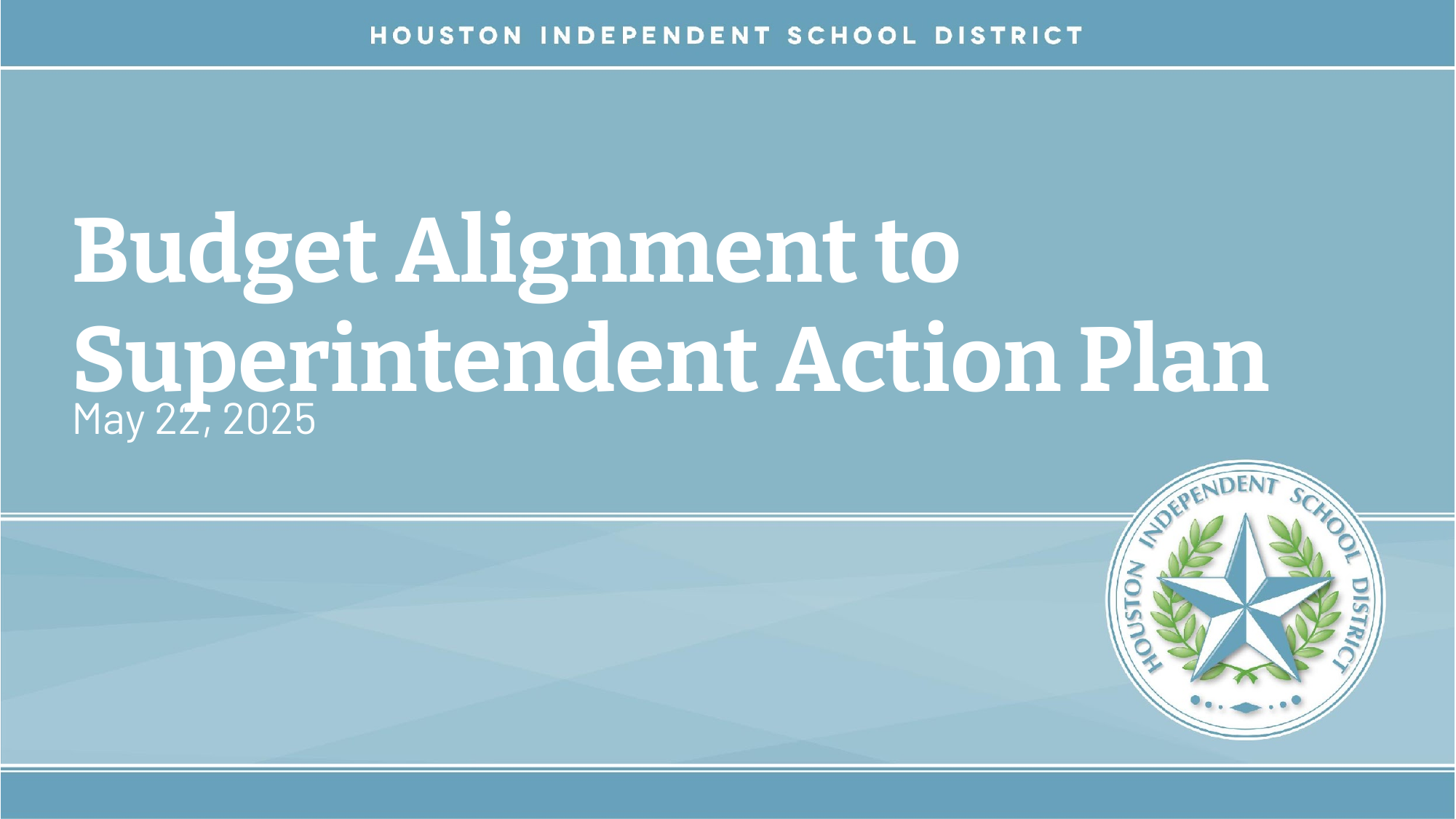

# Budget Alignment to Superintendent Action Plan
May 22, 2025